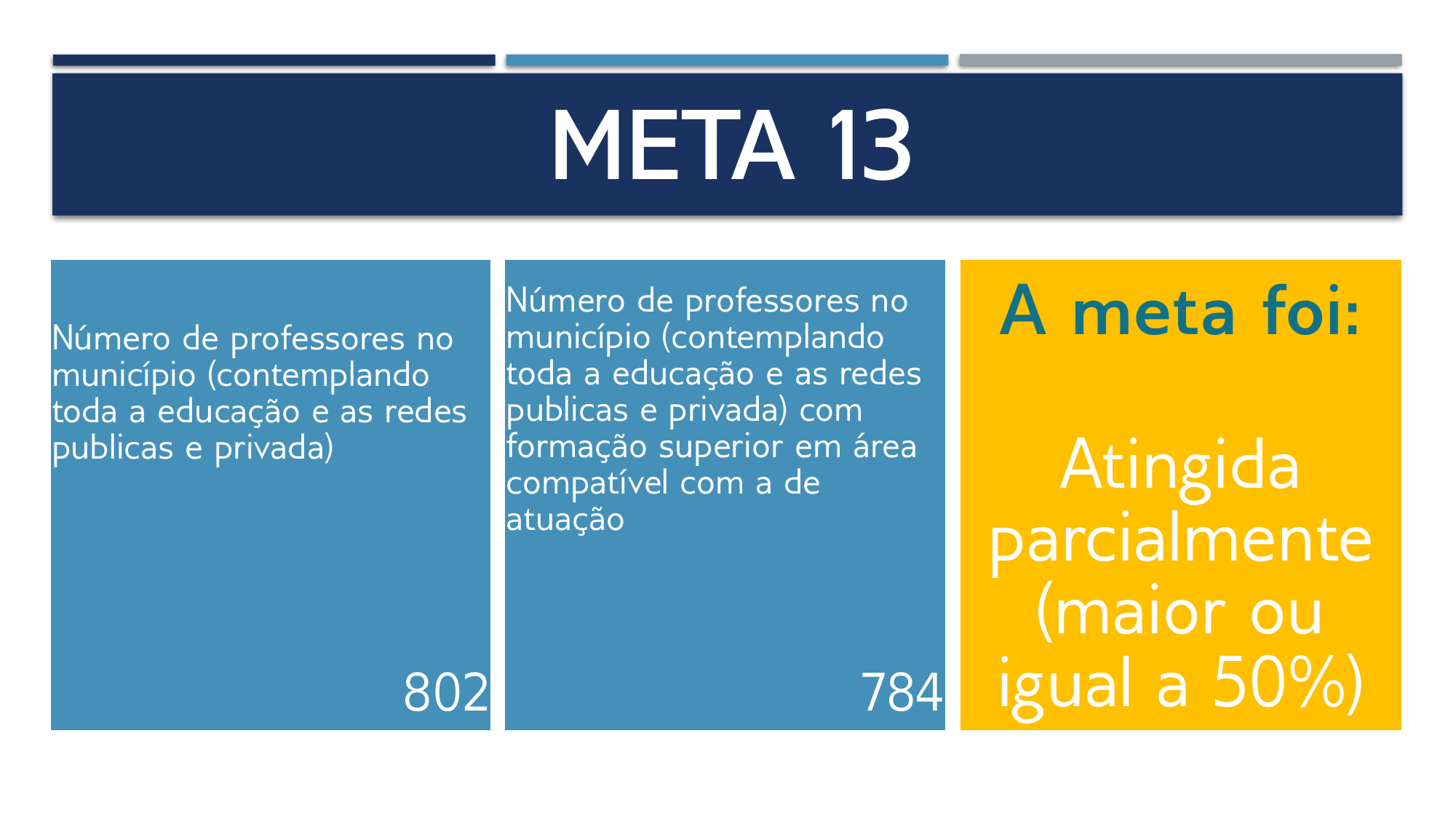

# Meta 13
| Número de professores no município (contemplando toda a educação e as redes publicas e privada) com formação superior em área compatível com a de atuação |
| --- |
| 784 |
| Número de professores no município (contemplando toda a educação e as redes publicas e privada) |
| --- |
| 802 |
| A meta foi: |
| --- |
| Atingida parcialmente (maior ou igual a 50%) |